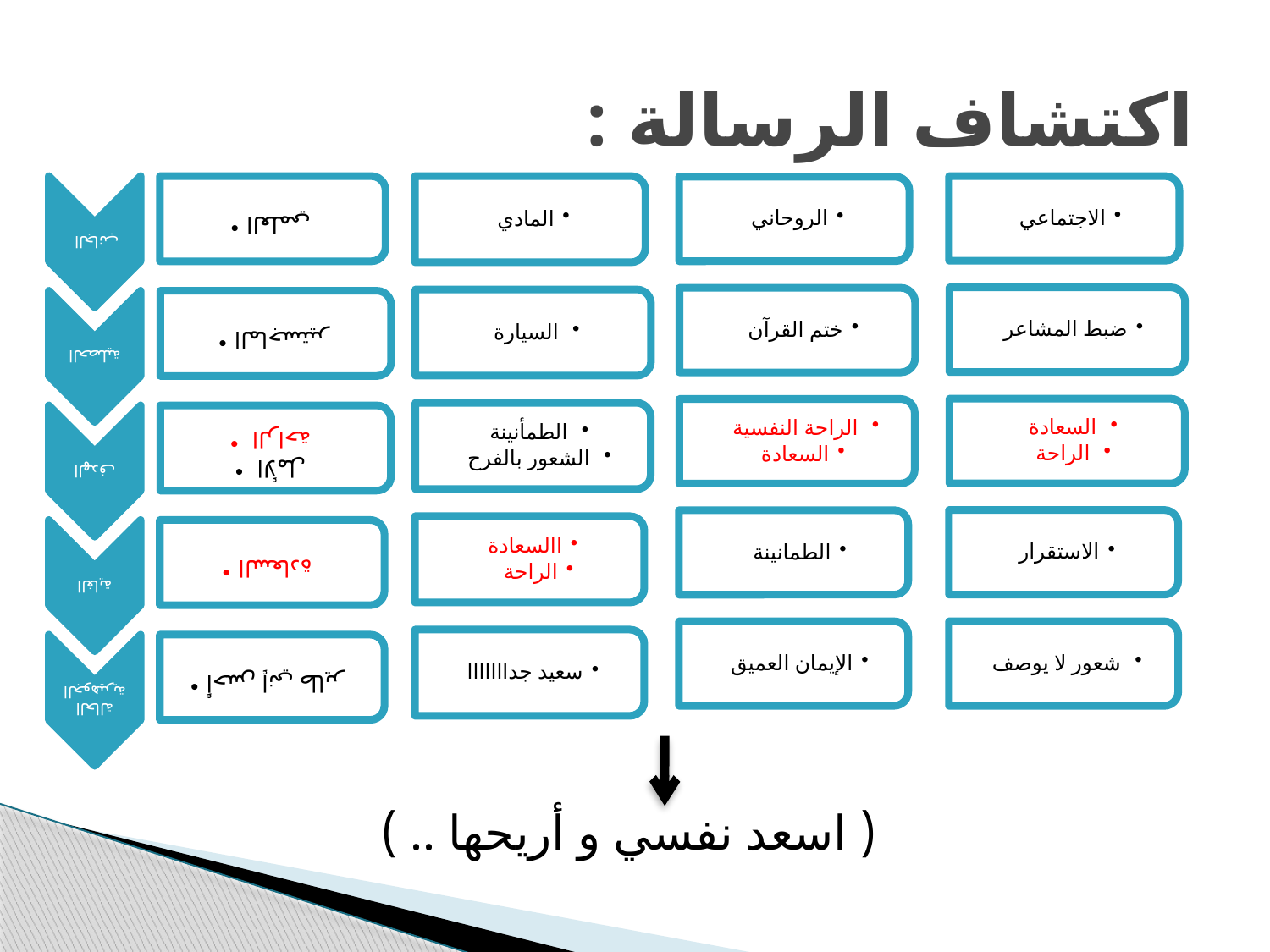

# اكتشاف الرسالة :
الجانب
العلمي
الحصلية
الماجستير
الهدف
 الأمل
 الراحة
الغاية
السعادة
الحالة الجوهيرية
أحس إني طاير

المادي

 السيارة

 الطمأنينة
 الشعور بالفرح

االسعادة
الراحة

سعيد جدااااااا

الاجتماعي

ضبط المشاعر

 السعادة
 الراحة

الاستقرار

 شعور لا يوصف

الروحاني

ختم القرآن

 الراحة النفسية
السعادة

الطمانينة

الإيمان العميق
( اسعد نفسي و أريحها .. )